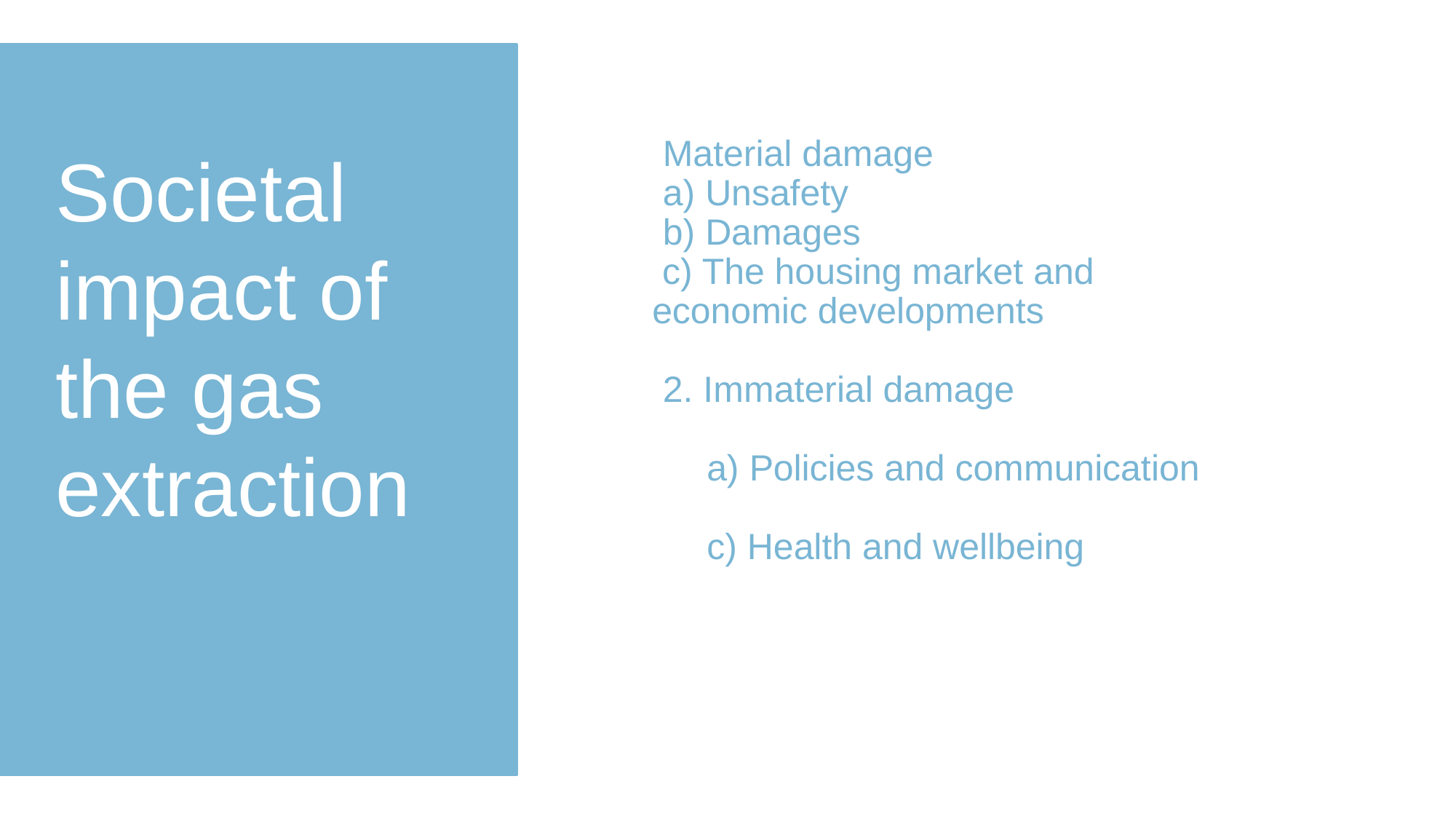

Material damage
a) Unsafety
b) Damages
 c) The housing market and     economic developments

2. Immaterial damage

a) Policies and communication

c) Health and wellbeing

Societal impact of the gas extraction